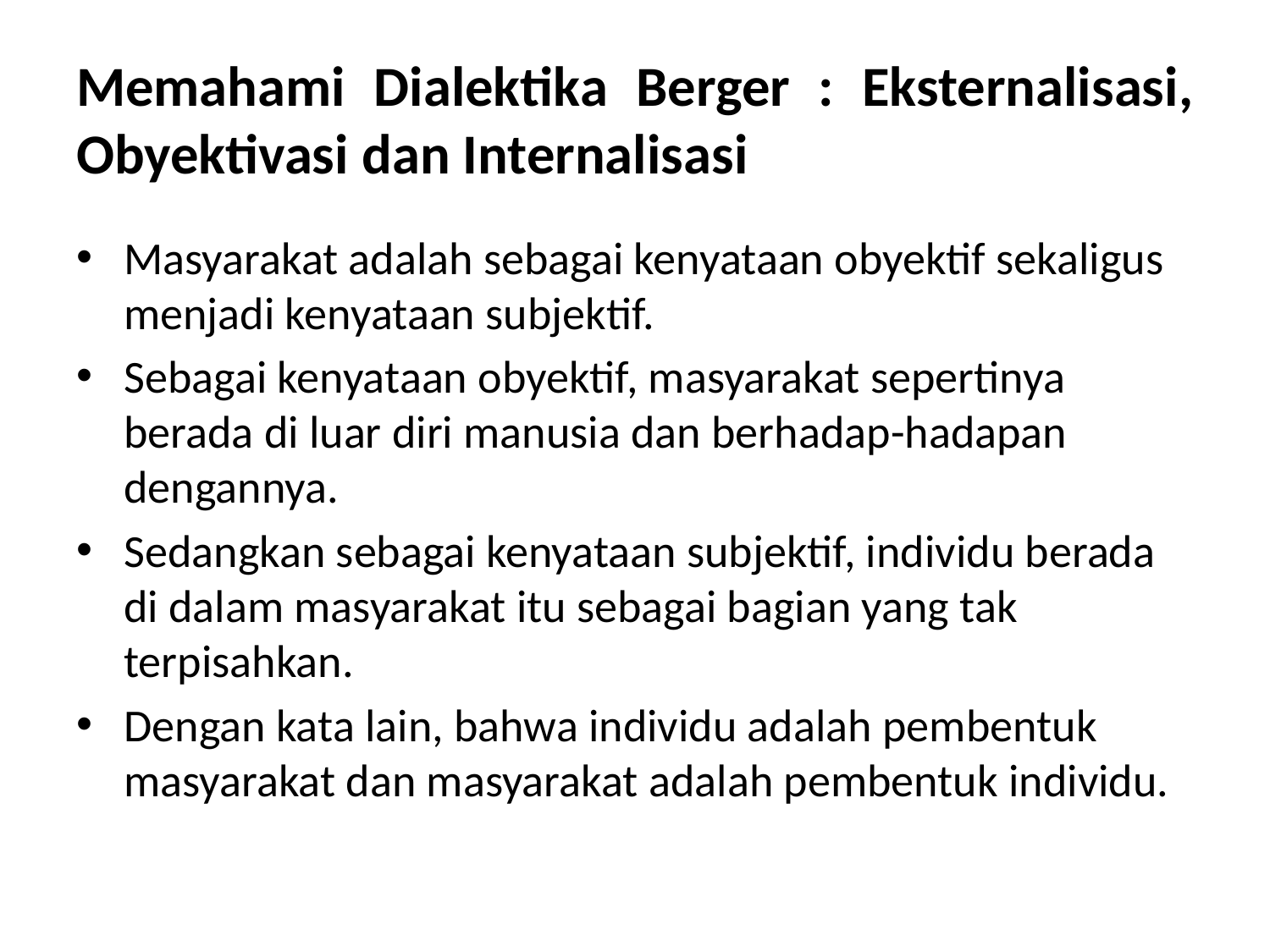

# Memahami Dialektika Berger : Eksternalisasi, Obyektivasi dan Internalisasi
Masyarakat adalah sebagai kenyataan obyektif sekaligus menjadi kenyataan subjektif.
Sebagai kenyataan obyektif, masyarakat sepertinya berada di luar diri manusia dan berhadap-hadapan dengannya.
Sedangkan sebagai kenyataan subjektif, individu berada di dalam masyarakat itu sebagai bagian yang tak terpisahkan.
Dengan kata lain, bahwa individu adalah pembentuk masyarakat dan masyarakat adalah pembentuk individu.